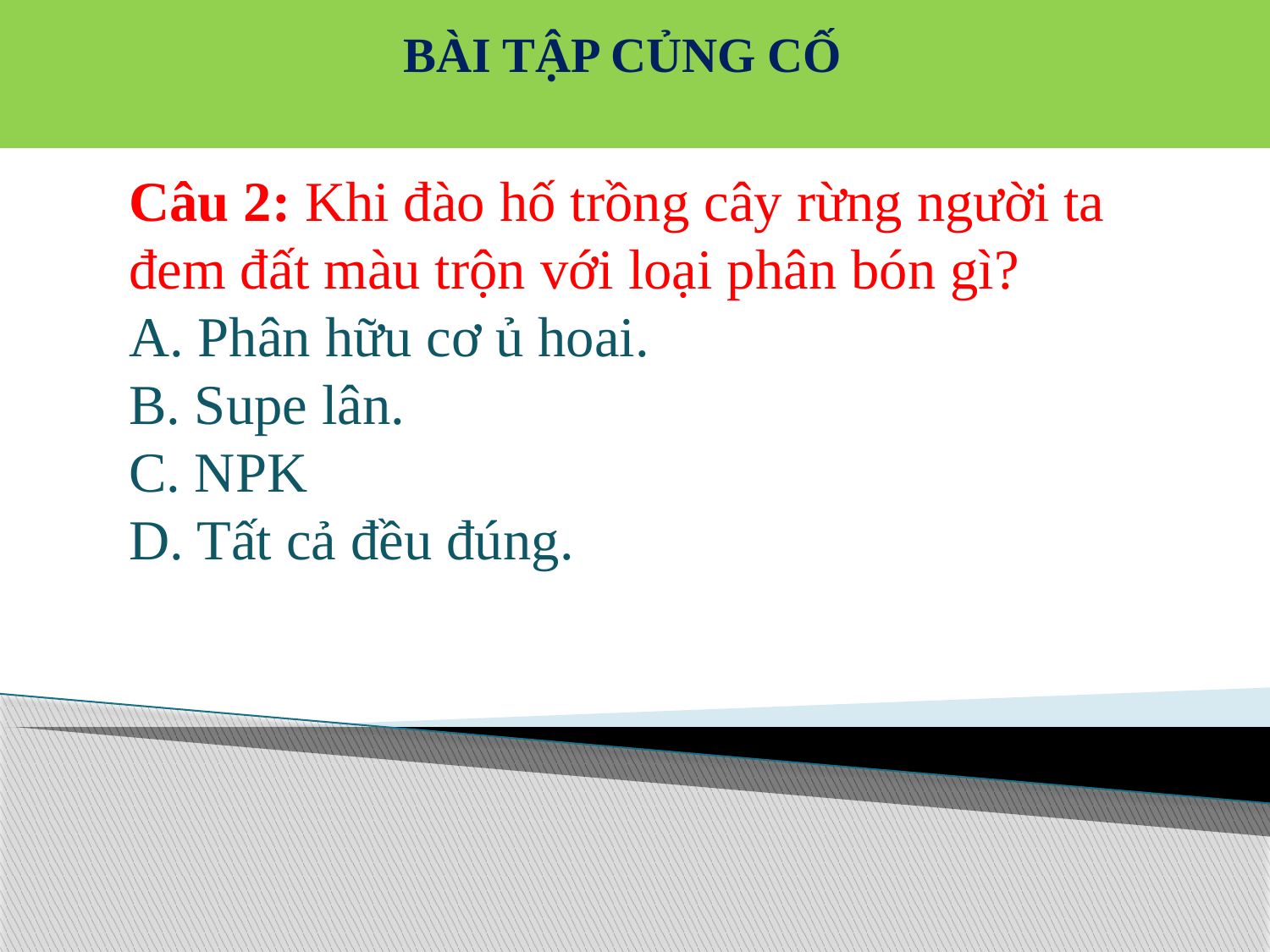

# BÀI TẬP CỦNG CỐ
Câu 2: Khi đào hố trồng cây rừng người ta đem đất màu trộn với loại phân bón gì?
A. Phân hữu cơ ủ hoai.
B. Supe lân.
C. NPK
D. Tất cả đều đúng.